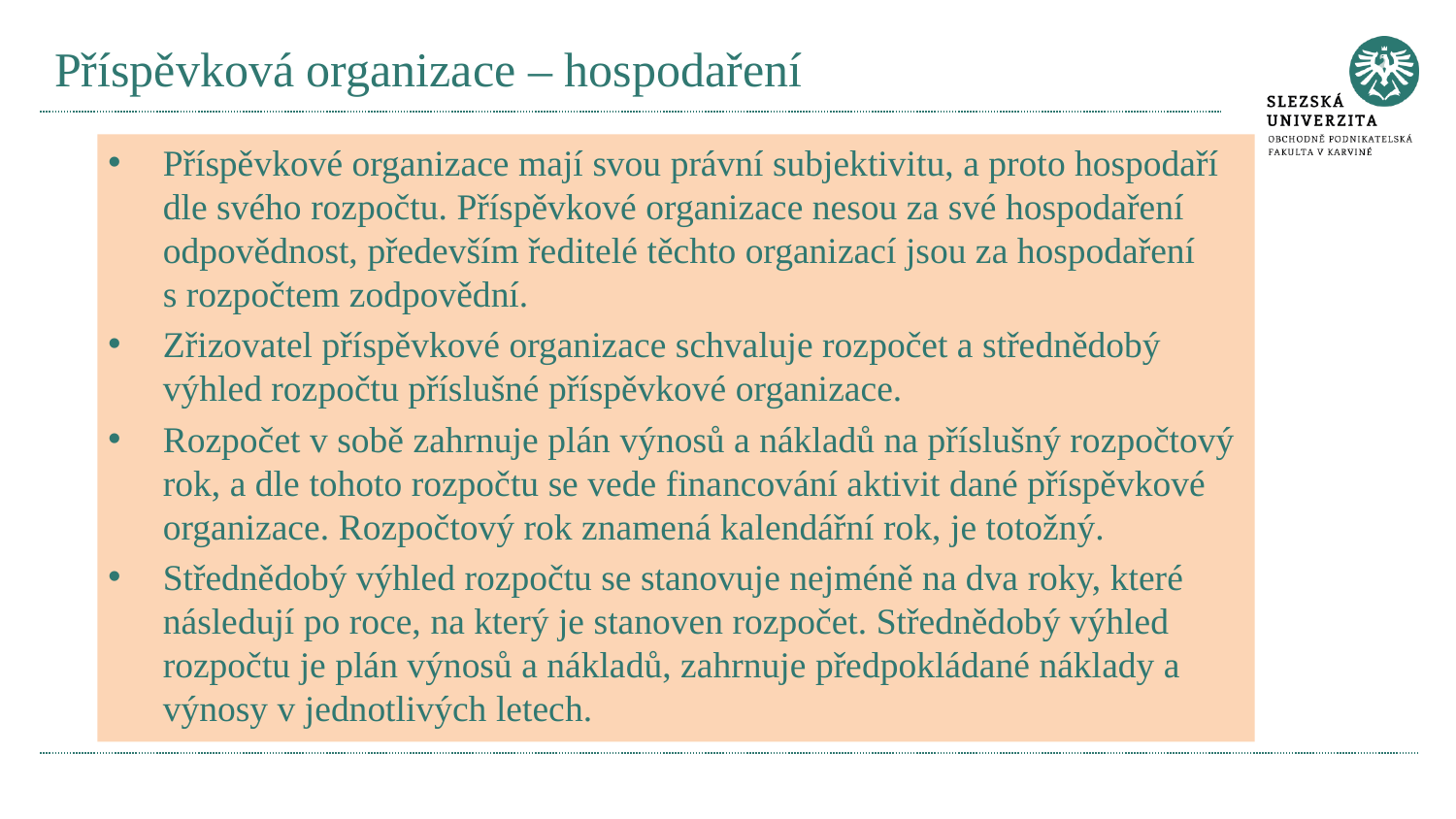

# Příspěvková organizace – hospodaření
Příspěvkové organizace mají svou právní subjektivitu, a proto hospodaří dle svého rozpočtu. Příspěvkové organizace nesou za své hospodaření odpovědnost, především ředitelé těchto organizací jsou za hospodaření s rozpočtem zodpovědní.
Zřizovatel příspěvkové organizace schvaluje rozpočet a střednědobý výhled rozpočtu příslušné příspěvkové organizace.
Rozpočet v sobě zahrnuje plán výnosů a nákladů na příslušný rozpočtový rok, a dle tohoto rozpočtu se vede financování aktivit dané příspěvkové organizace. Rozpočtový rok znamená kalendářní rok, je totožný.
Střednědobý výhled rozpočtu se stanovuje nejméně na dva roky, které následují po roce, na který je stanoven rozpočet. Střednědobý výhled rozpočtu je plán výnosů a nákladů, zahrnuje předpokládané náklady a výnosy v jednotlivých letech.